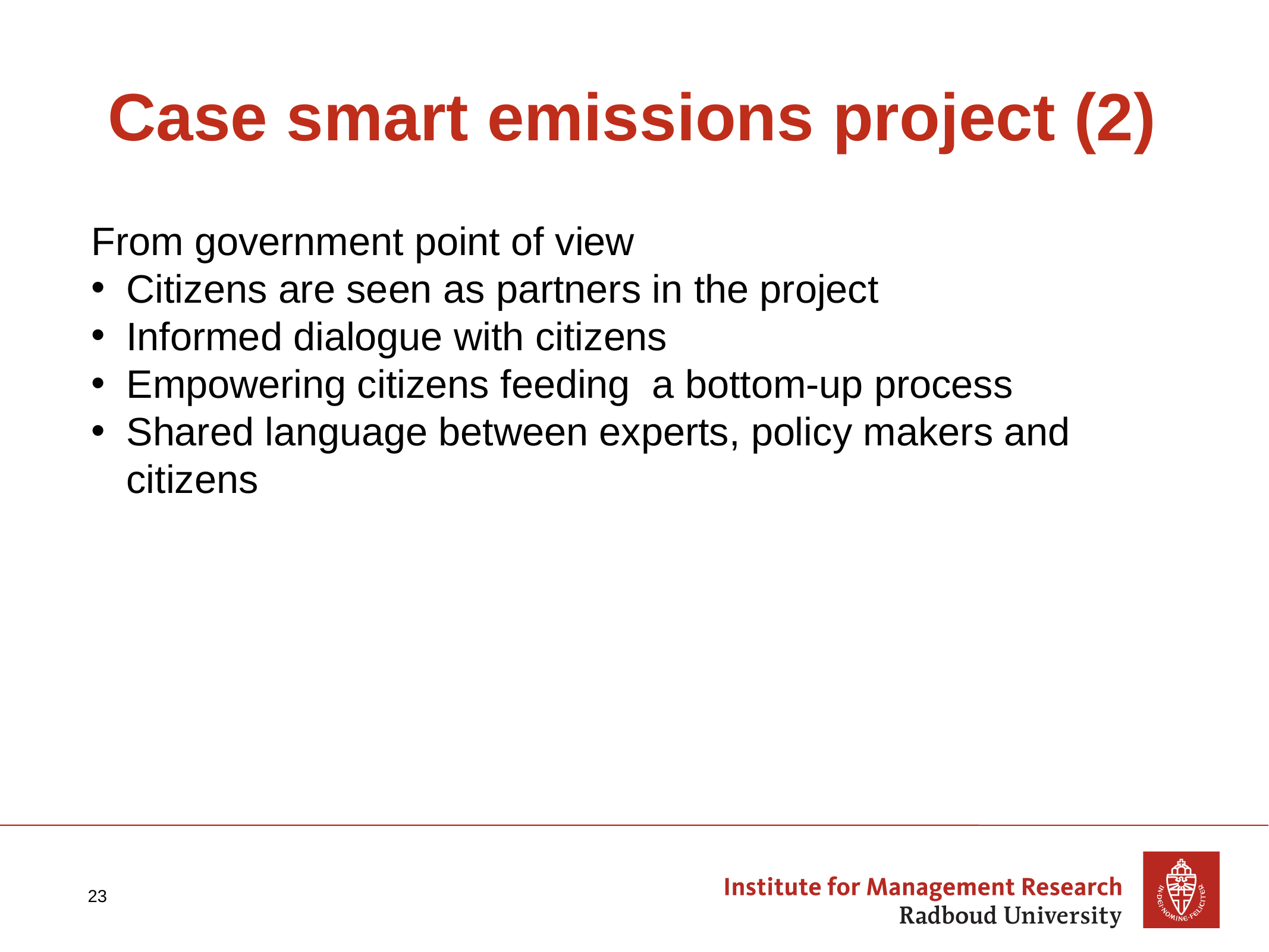

# Case smart emissions project (2)
From government point of view
Citizens are seen as partners in the project
Informed dialogue with citizens
Empowering citizens feeding  a bottom-up process
Shared language between experts, policy makers and citizens
23